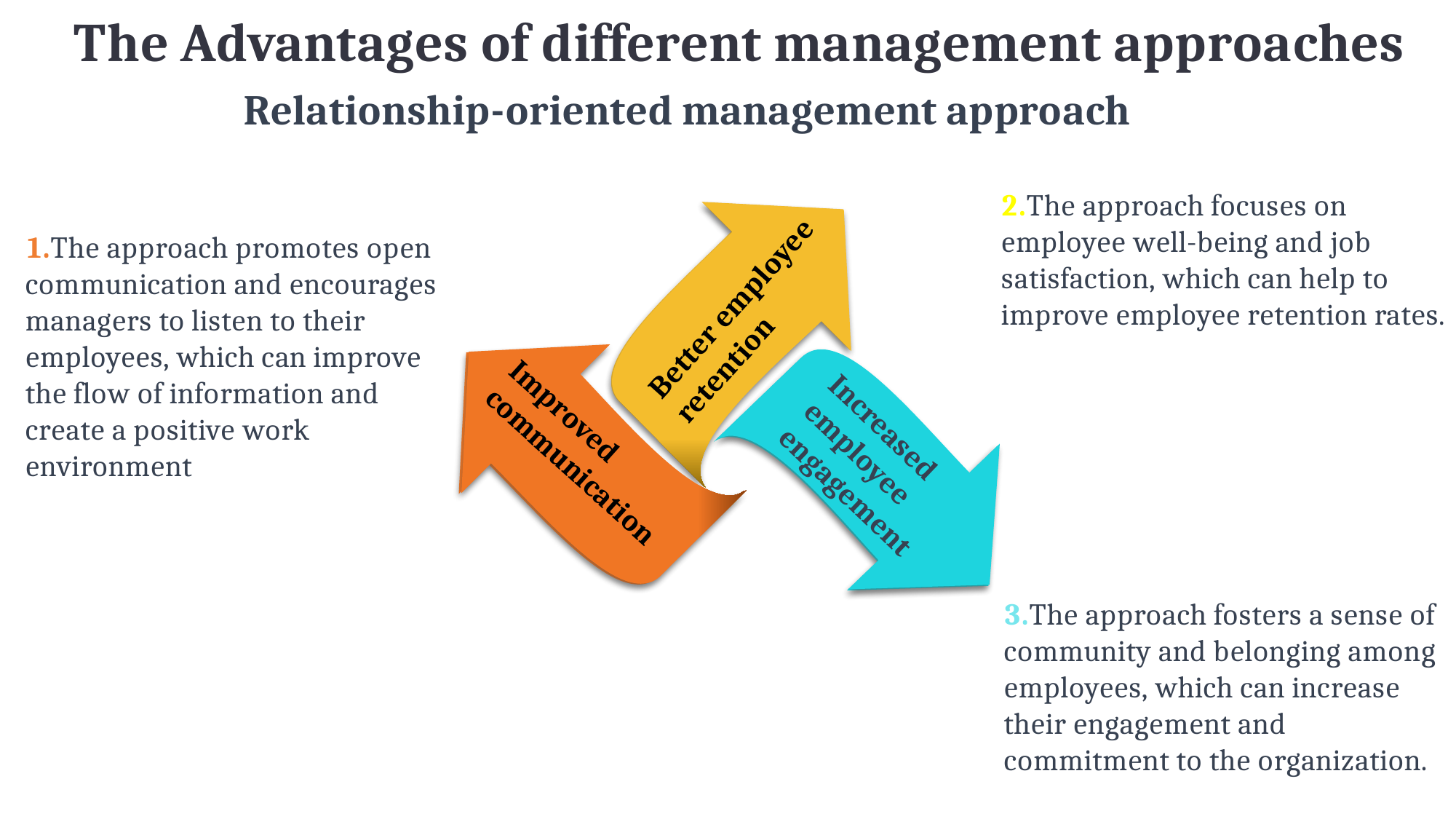

The Advantages of different management approaches
Relationship-oriented management approach
Better employee
retention

2.The approach focuses on employee well-being and job satisfaction, which can help to improve employee retention rates.
1.The approach promotes open communication and encourages managers to listen to their employees, which can improve the flow of information and create a positive work environment

Improved
communication
3.The approach fosters a sense of community and belonging among employees, which can increase their engagement and commitment to the organization.

Increased
employee
engagement